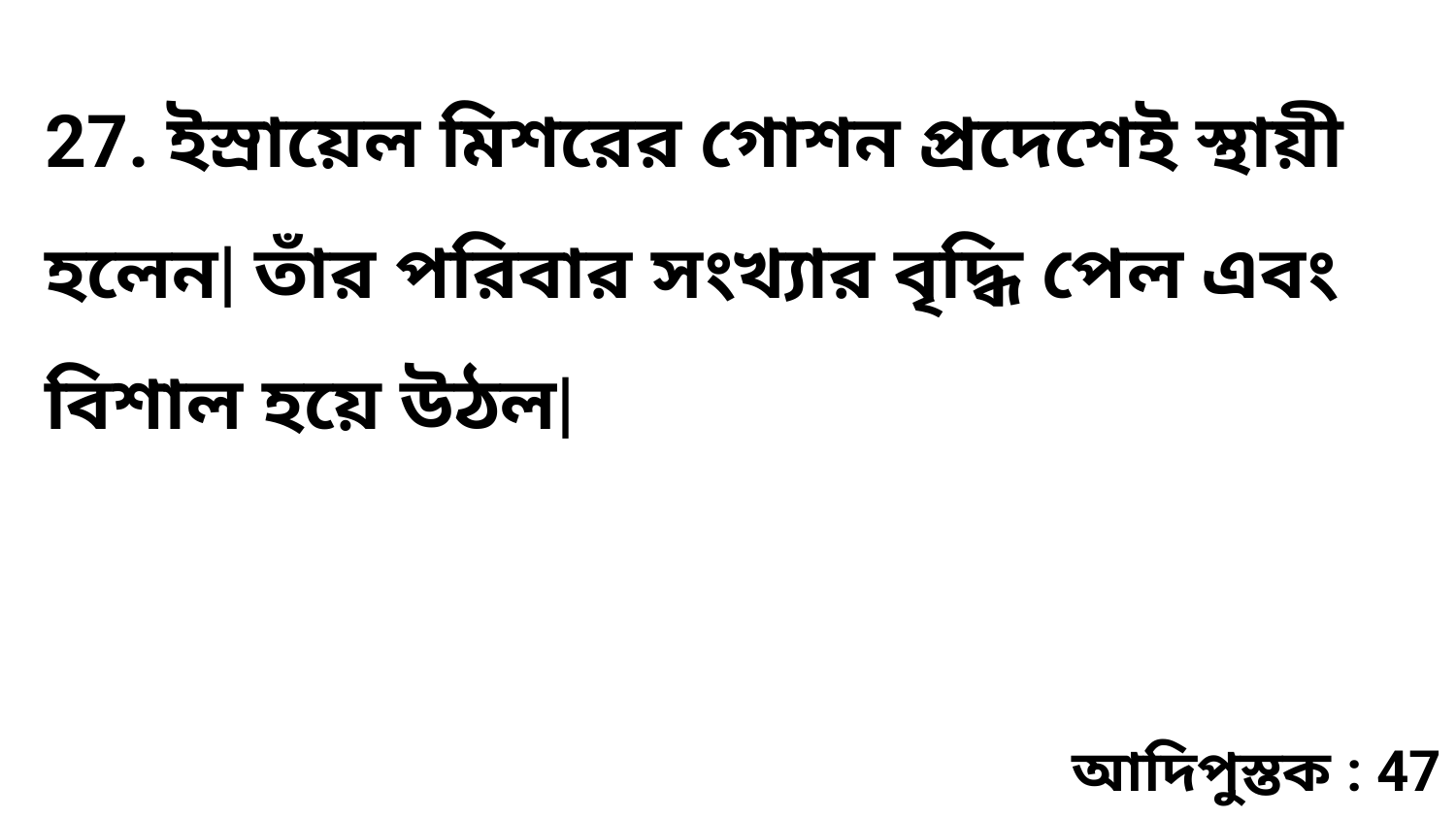

27. ইস্রায়েল মিশরের গোশন প্রদেশেই স্থায়ী হলেন| তাঁর পরিবার সংখ্যার বৃদ্ধি পেল এবং বিশাল হয়ে উঠল|
আদিপুস্তক : 47